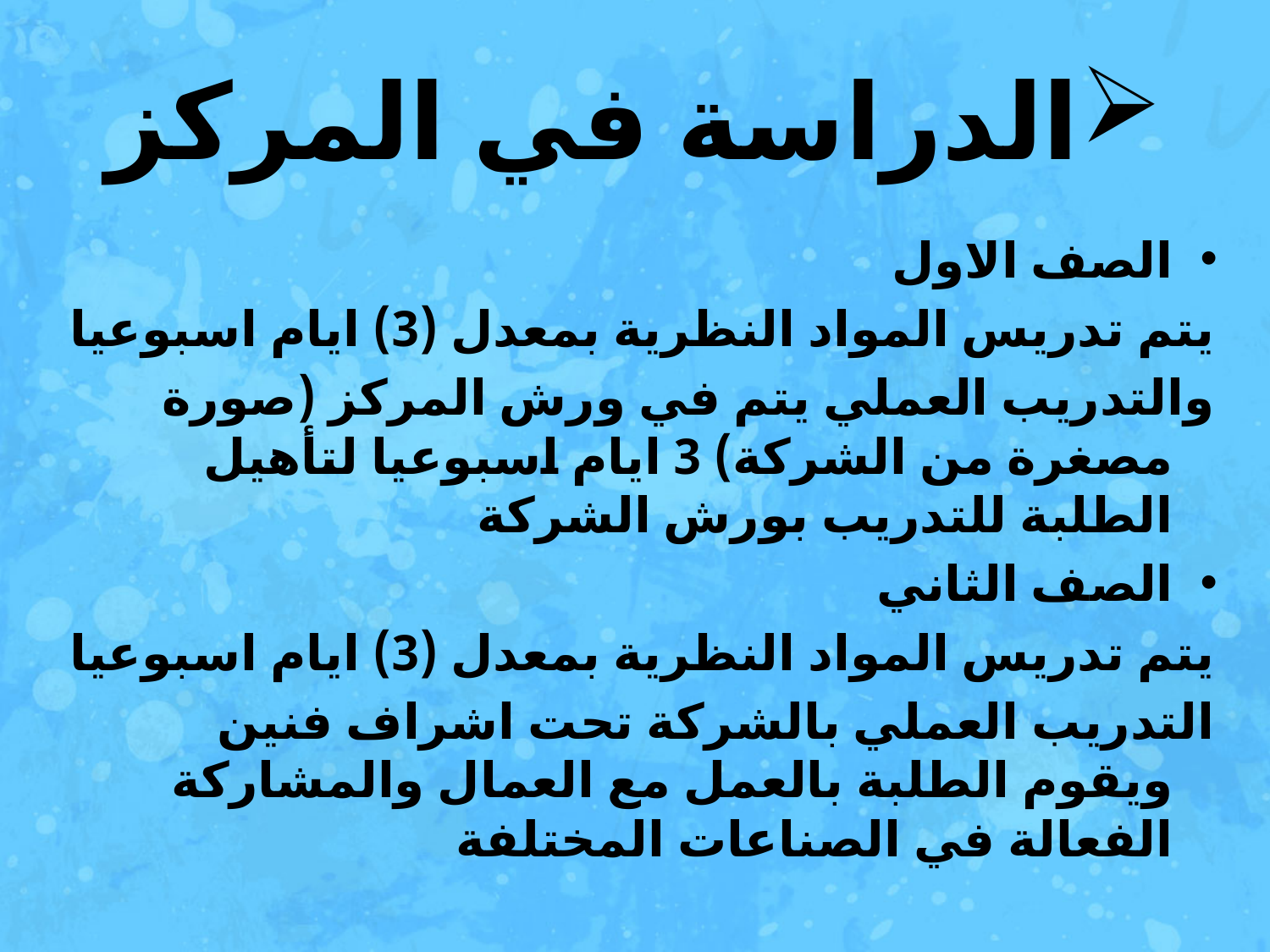

# الدراسة في المركز
الصف الاول
يتم تدريس المواد النظرية بمعدل (3) ايام اسبوعيا
والتدريب العملي يتم في ورش المركز (صورة مصغرة من الشركة) 3 ايام اسبوعيا لتأهيل الطلبة للتدريب بورش الشركة
الصف الثاني
يتم تدريس المواد النظرية بمعدل (3) ايام اسبوعيا
التدريب العملي بالشركة تحت اشراف فنين ويقوم الطلبة بالعمل مع العمال والمشاركة الفعالة في الصناعات المختلفة